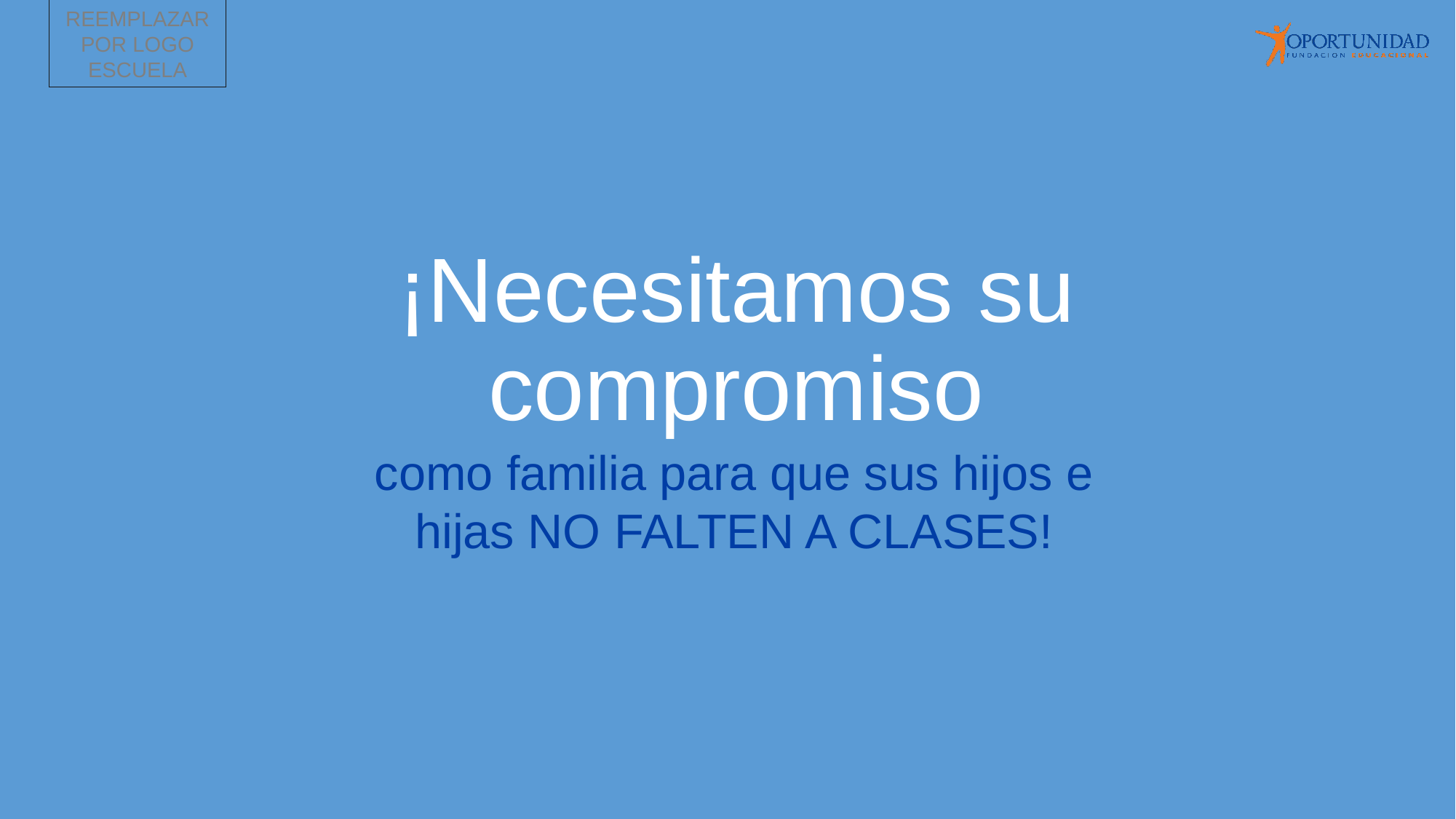

REEMPLAZAR POR LOGO ESCUELA

# ¡Necesitamos su compromiso
como familia para que sus hijos e hijas NO FALTEN A CLASES!